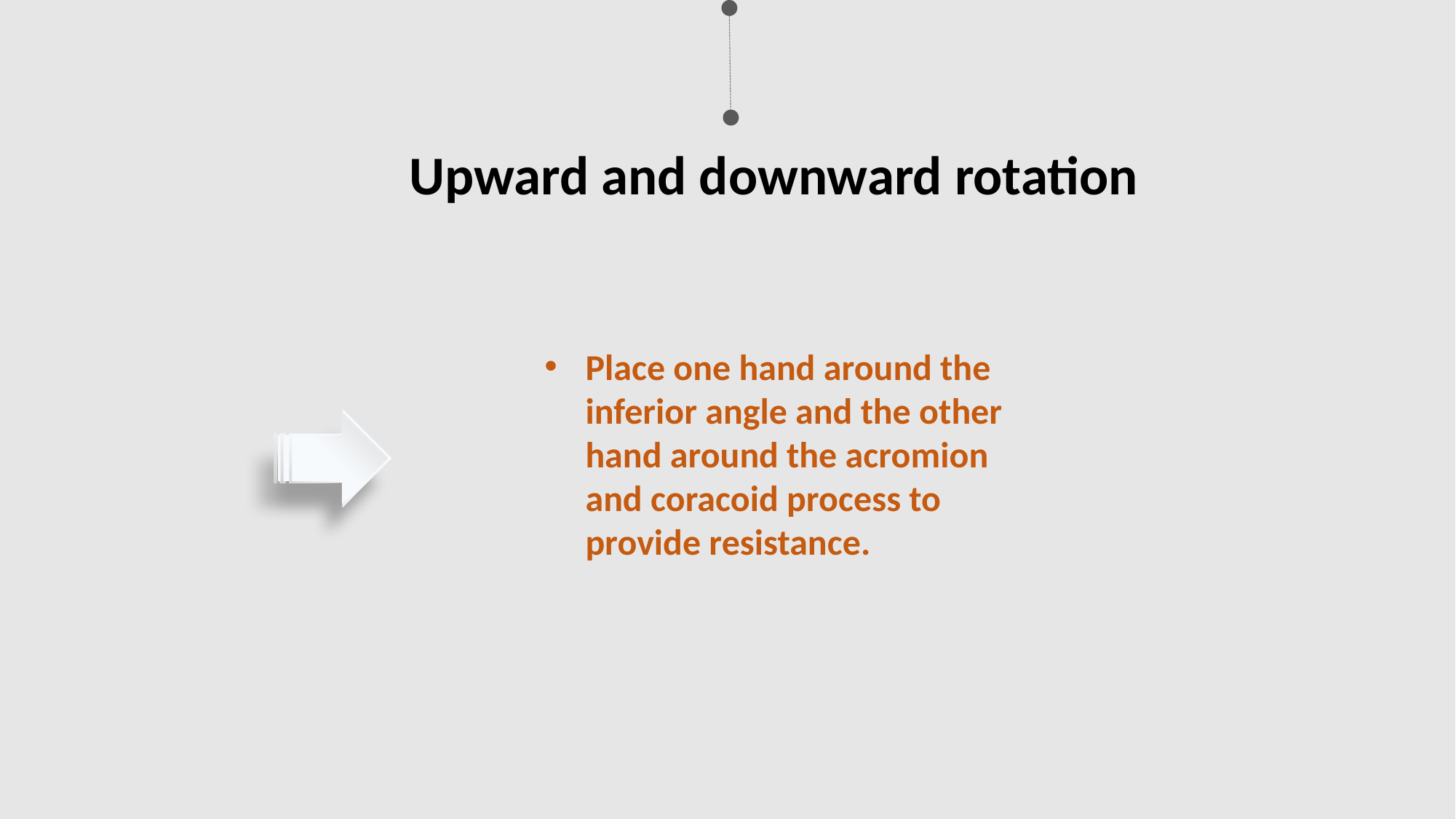

Upward and downward rotation

Place one hand around the inferior angle and the other hand around the acromion and coracoid process to provide resistance.